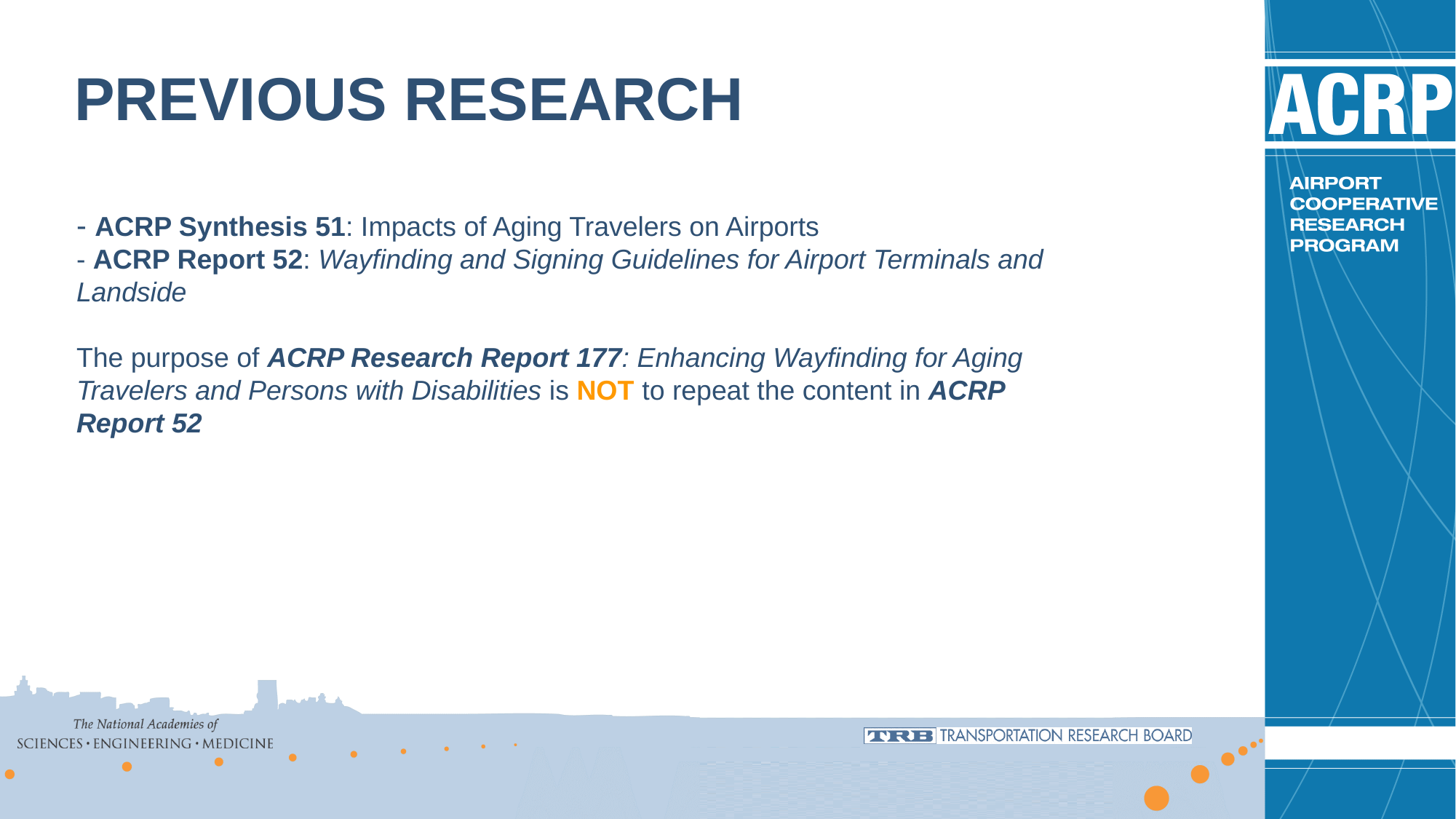

PREVIOUS RESEARCH
# - ACRP Synthesis 51: Impacts of Aging Travelers on Airports - ACRP Report 52: Wayfinding and Signing Guidelines for Airport Terminals and Landside The purpose of ACRP Research Report 177: Enhancing Wayfinding for Aging Travelers and Persons with Disabilities is NOT to repeat the content in ACRP Report 52